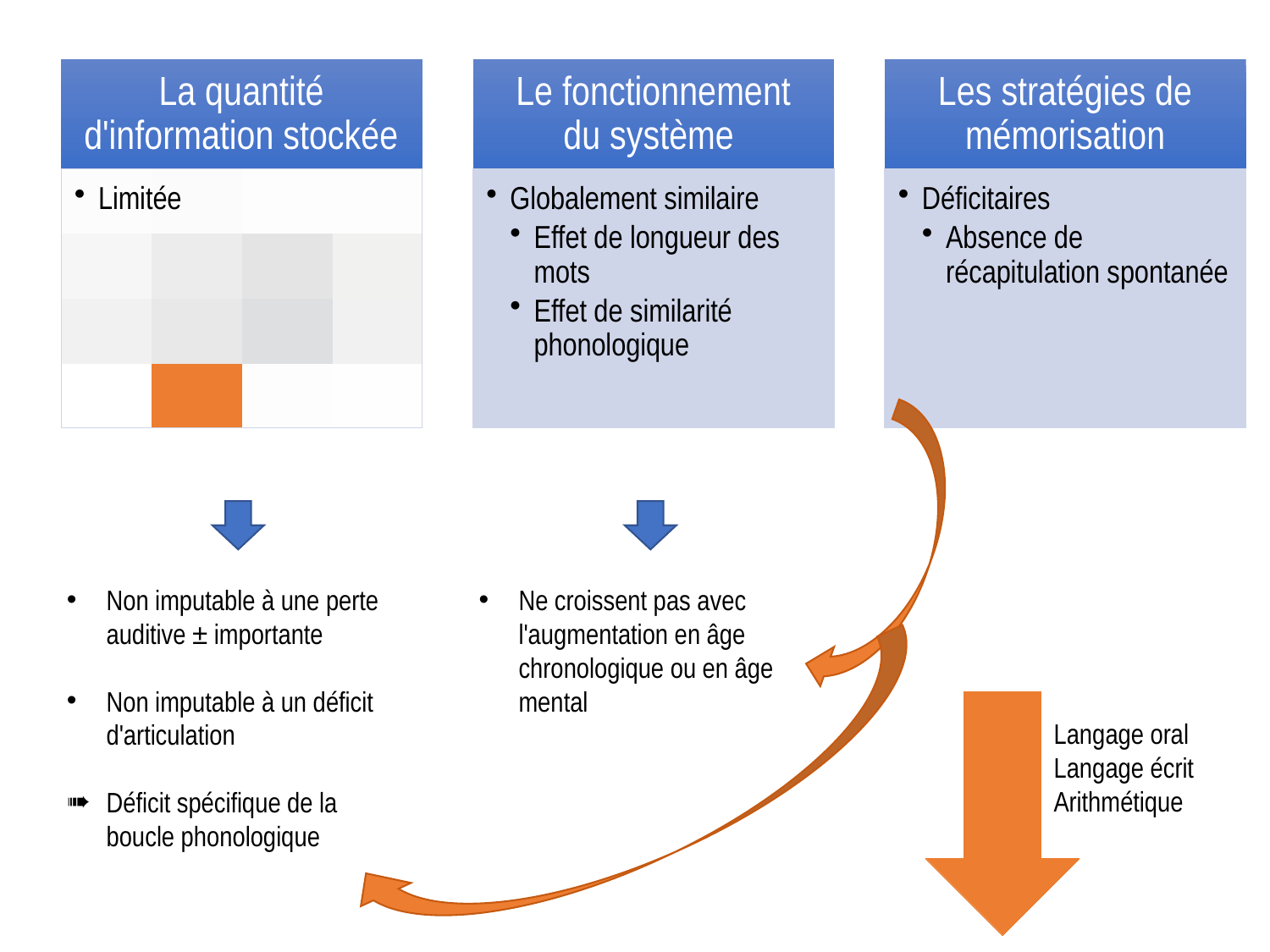

La quantité d'information stockée
Le fonctionnement du système
Les stratégies de mémorisation
Limitée
Globalement similaire
Effet de longueur des mots
Effet de similarité phonologique

Déficitaires
Absence de récapitulation spontanée

Non imputable à une perte auditive ± importante

Non imputable à un déficit d'articulation

Déficit spécifique de la boucle phonologique

Ne croissent pas avec l'augmentation en âge chronologique ou en âge mental

Langage oral
Langage écrit
Arithmétique